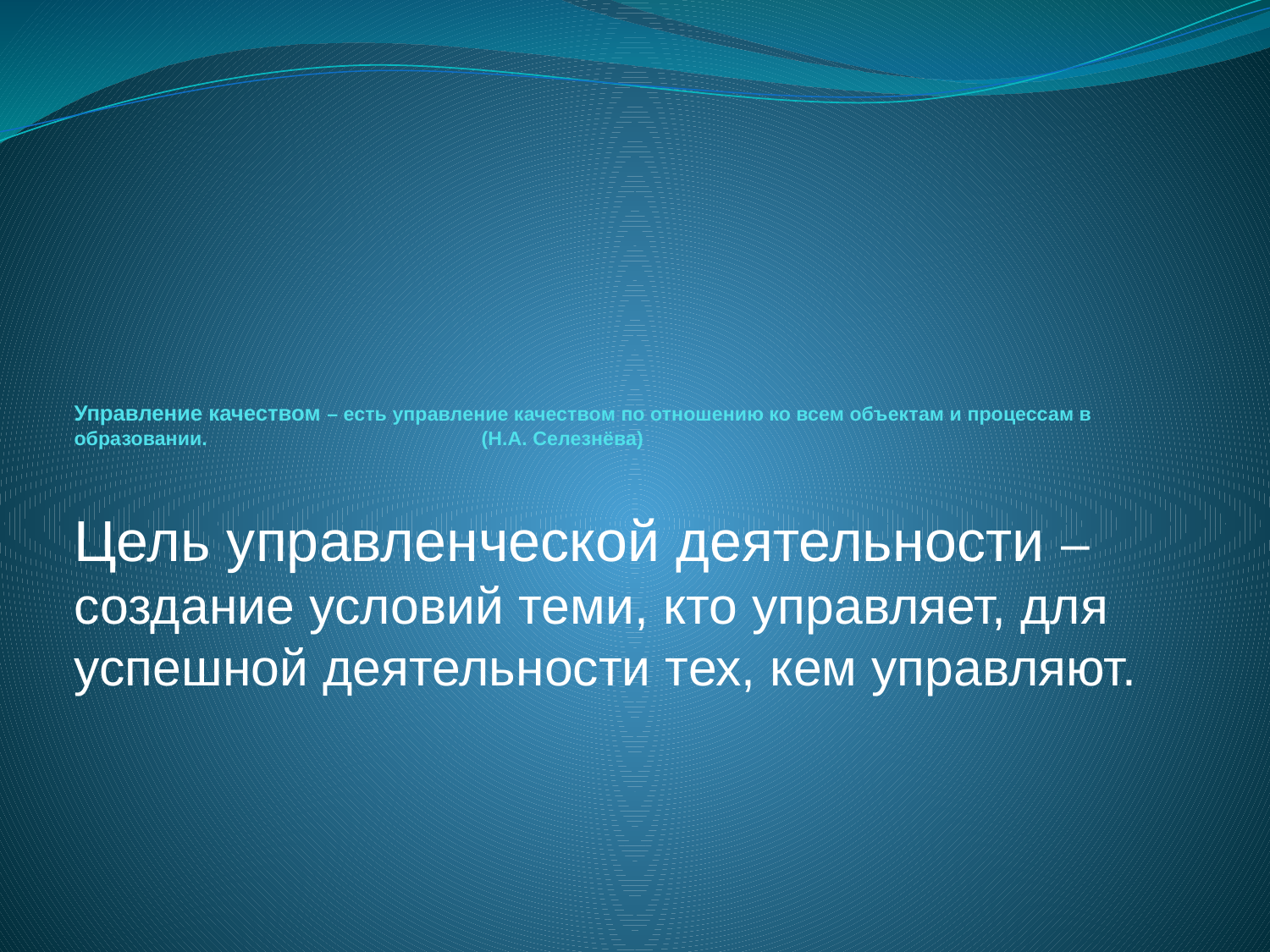

# Управление качеством – есть управление качеством по отношению ко всем объектам и процессам в образовании.                                                  (Н.А. Селезнёва)

Цель управленческой деятельности – создание условий теми, кто управляет, для успешной деятельности тех, кем управляют.